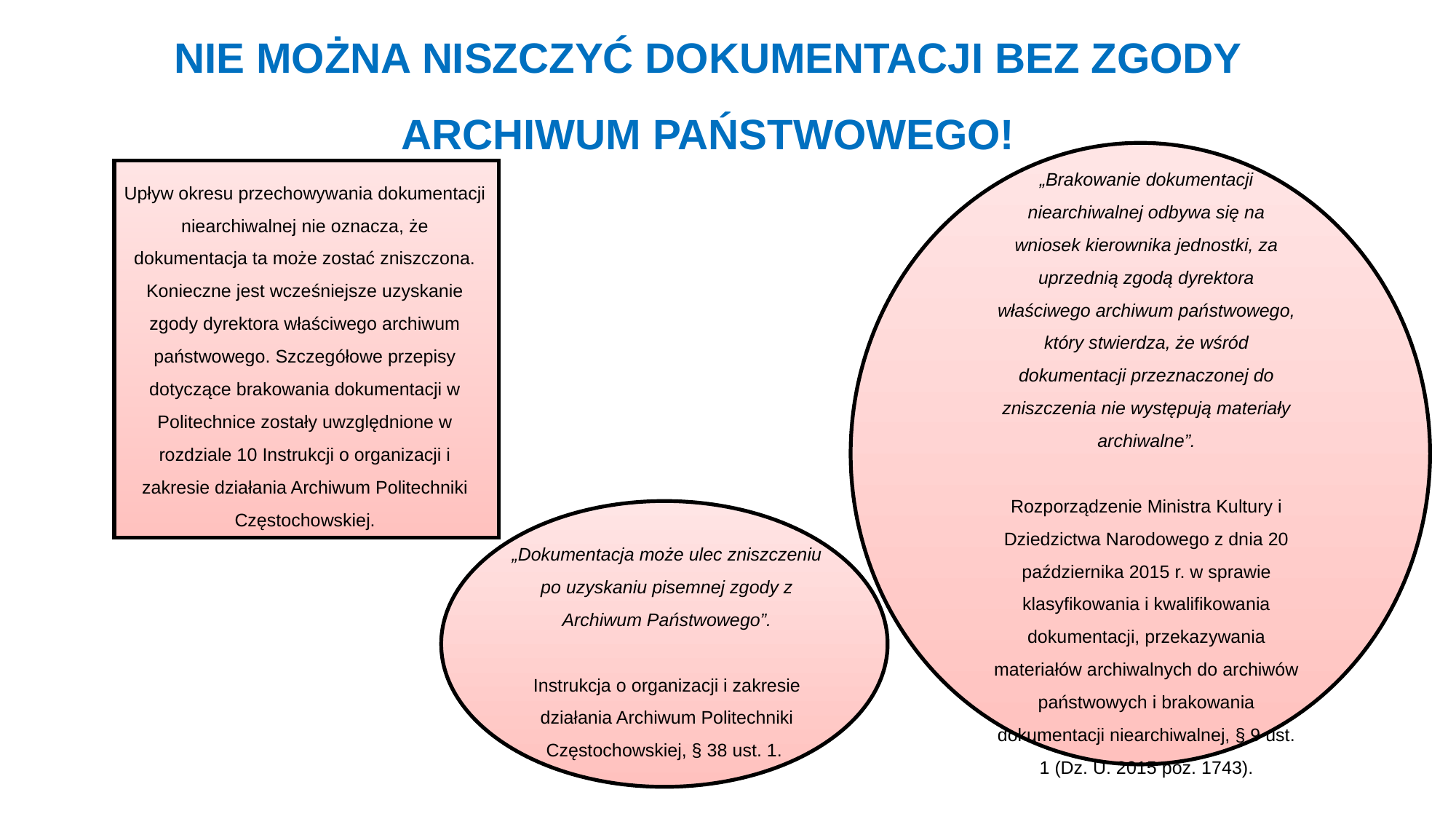

NIE MOŻNA NISZCZYĆ DOKUMENTACJI BEZ ZGODY
ARCHIWUM PAŃSTWOWEGO!

„Brakowanie dokumentacji niearchiwalnej odbywa się na wniosek kierownika jednostki, za uprzednią zgodą dyrektora właściwego archiwum państwowego, który stwierdza, że wśród dokumentacji przeznaczonej do zniszczenia nie występują materiały archiwalne”.

Rozporządzenie Ministra Kultury i Dziedzictwa Narodowego z dnia 20 października 2015 r. w sprawie klasyfikowania i kwalifikowania dokumentacji, przekazywania materiałów archiwalnych do archiwów państwowych i brakowania dokumentacji niearchiwalnej, § 9 ust. 1 (Dz. U. 2015 poz. 1743).

Upływ okresu przechowywania dokumentacji niearchiwalnej nie oznacza, że dokumentacja ta może zostać zniszczona. Konieczne jest wcześniejsze uzyskanie zgody dyrektora właściwego archiwum państwowego. Szczegółowe przepisy dotyczące brakowania dokumentacji w Politechnice zostały uwzględnione w rozdziale 10 Instrukcji o organizacji i zakresie działania Archiwum Politechniki Częstochowskiej.

„Dokumentacja może ulec zniszczeniu po uzyskaniu pisemnej zgody z Archiwum Państwowego”.

Instrukcja o organizacji i zakresie działania Archiwum Politechniki Częstochowskiej, § 38 ust. 1.